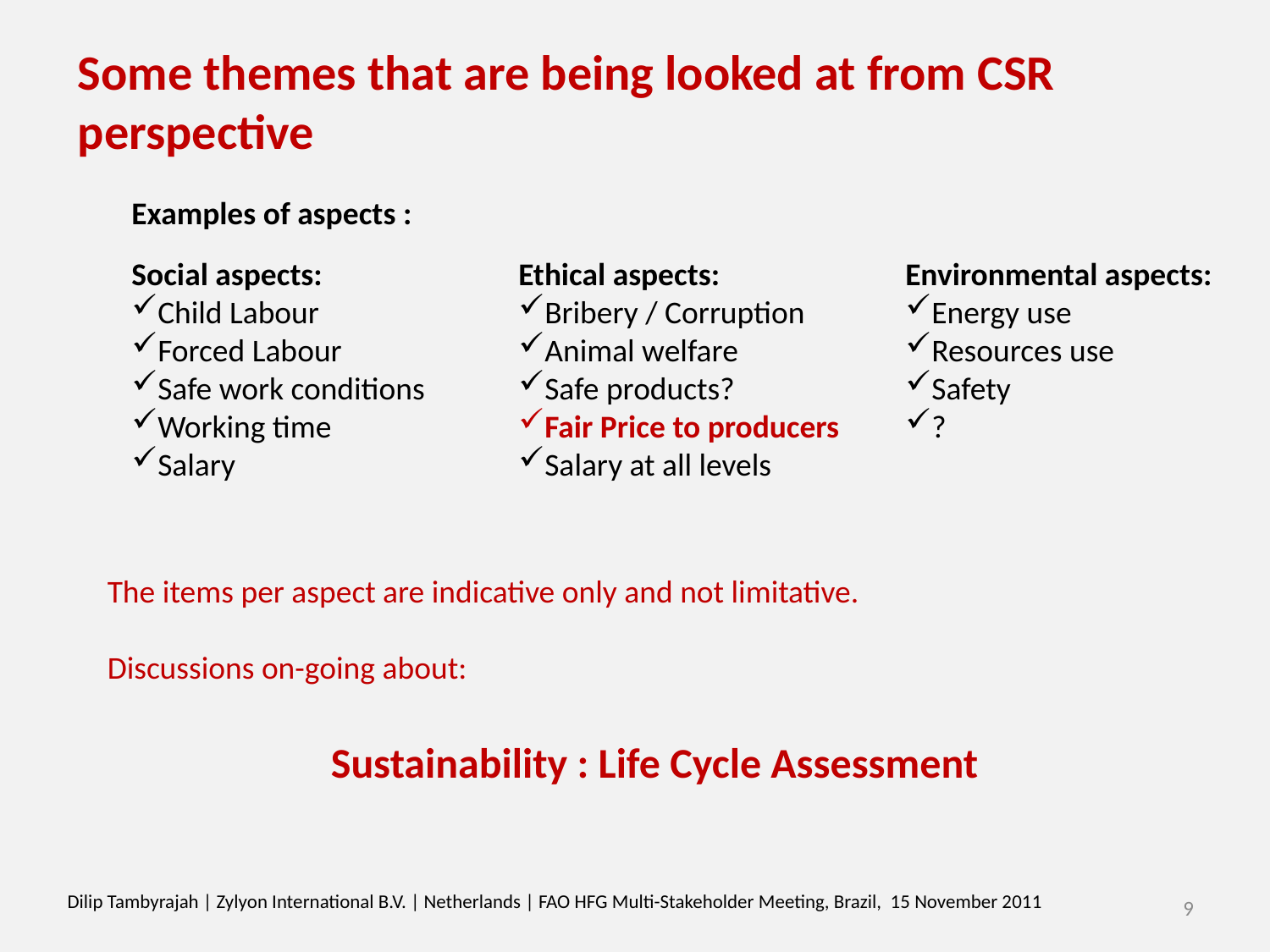

# Some themes that are being looked at from CSR perspective
Examples of aspects :
Ethical aspects:
Bribery / Corruption
Animal welfare
Safe products?
Fair Price to producers
Salary at all levels
Environmental aspects:
Energy use
Resources use
Safety
?
Social aspects:
Child Labour
Forced Labour
Safe work conditions
Working time
Salary
The items per aspect are indicative only and not limitative.

Discussions on-going about:

Sustainability : Life Cycle Assessment
Dilip Tambyrajah | Zylyon International B.V. | Netherlands | FAO HFG Multi-Stakeholder Meeting, Brazil,  15 November 2011
9